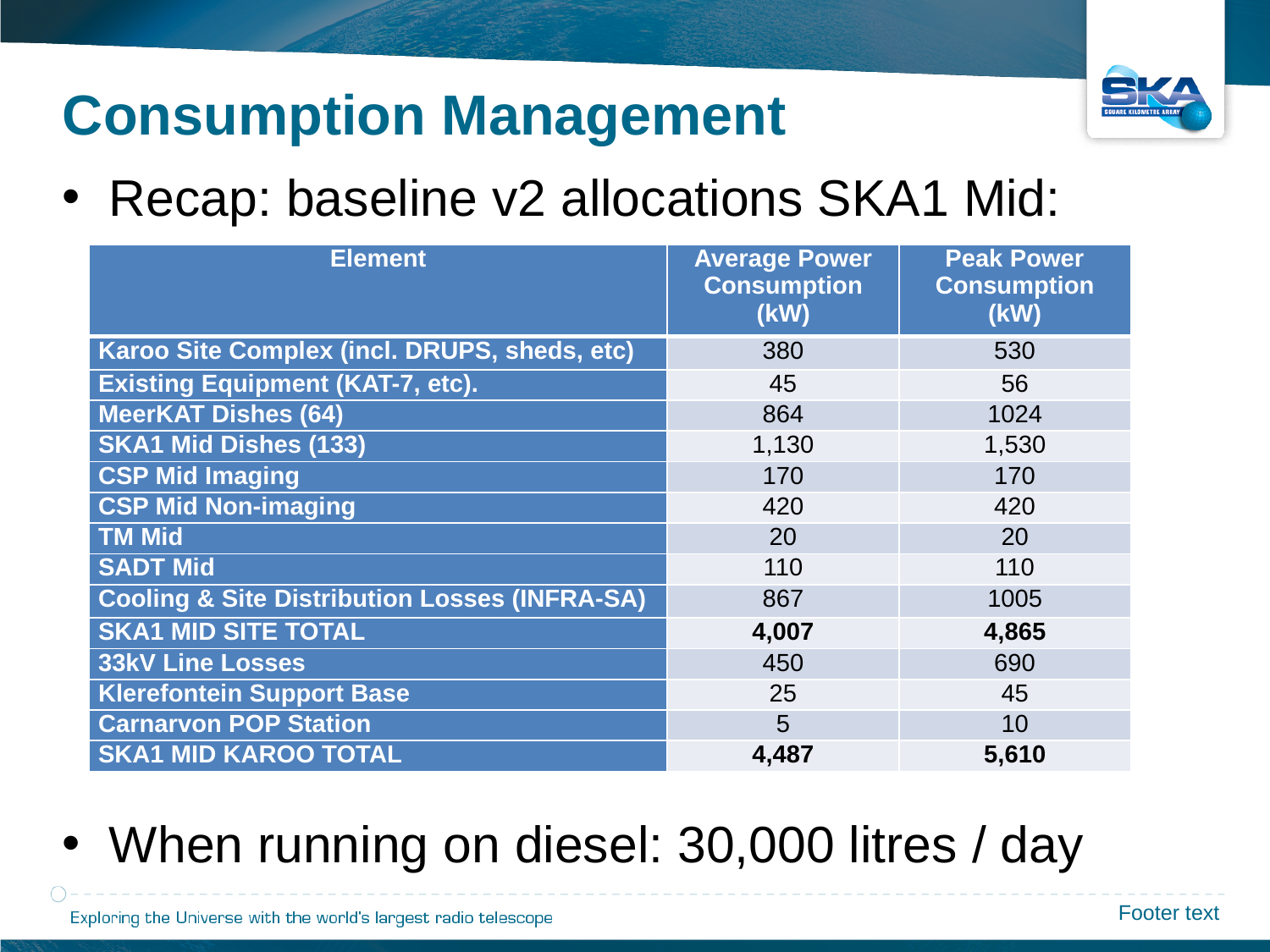

Consumption Management
Recap: baseline v2 allocations SKA1 Mid:

When running on diesel: 30,000 litres / day

| Element | Average Power Consumption (kW) | Peak Power Consumption (kW) |
| --- | --- | --- |
| Karoo Site Complex (incl. DRUPS, sheds, etc) | 380 | 530 |
| Existing Equipment (KAT-7, etc). | 45 | 56 |
| MeerKAT Dishes (64) | 864 | 1024 |
| SKA1 Mid Dishes (133) | 1,130 | 1,530 |
| CSP Mid Imaging | 170 | 170 |
| CSP Mid Non-imaging | 420 | 420 |
| TM Mid | 20 | 20 |
| SADT Mid | 110 | 110 |
| Cooling & Site Distribution Losses (INFRA-SA) | 867 | 1005 |
| SKA1 MID SITE TOTAL | 4,007 | 4,865 |
| 33kV Line Losses | 450 | 690 |
| Klerefontein Support Base | 25 | 45 |
| Carnarvon POP Station | 5 | 10 |
| SKA1 MID KAROO TOTAL | 4,487 | 5,610 |
Footer text